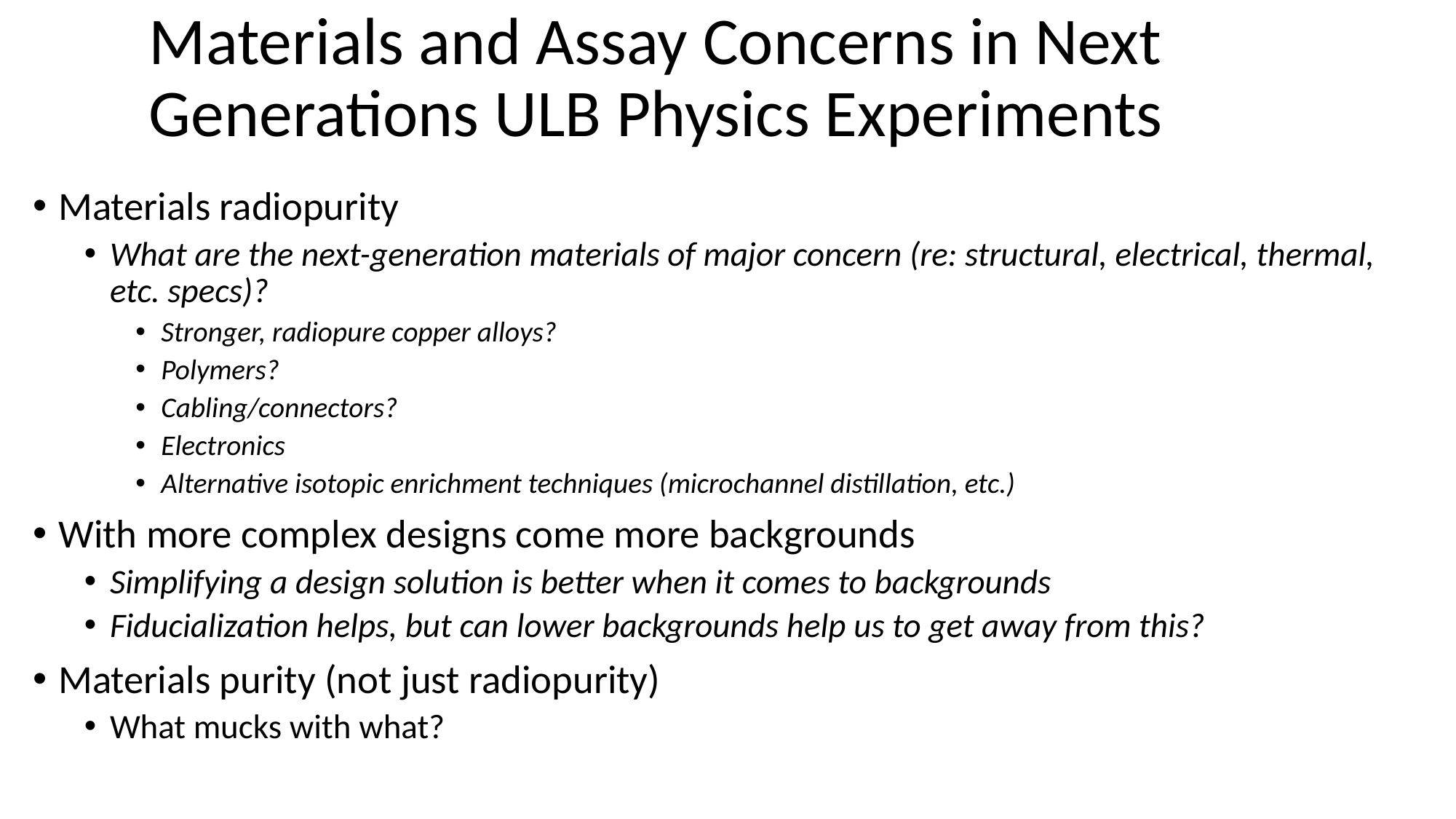

# Materials and Assay Concerns in Next Generations ULB Physics Experiments
Materials radiopurity
What are the next-generation materials of major concern (re: structural, electrical, thermal, etc. specs)?
Stronger, radiopure copper alloys?
Polymers?
Cabling/connectors?
Electronics
Alternative isotopic enrichment techniques (microchannel distillation, etc.)
With more complex designs come more backgrounds
Simplifying a design solution is better when it comes to backgrounds
Fiducialization helps, but can lower backgrounds help us to get away from this?
Materials purity (not just radiopurity)
What mucks with what?